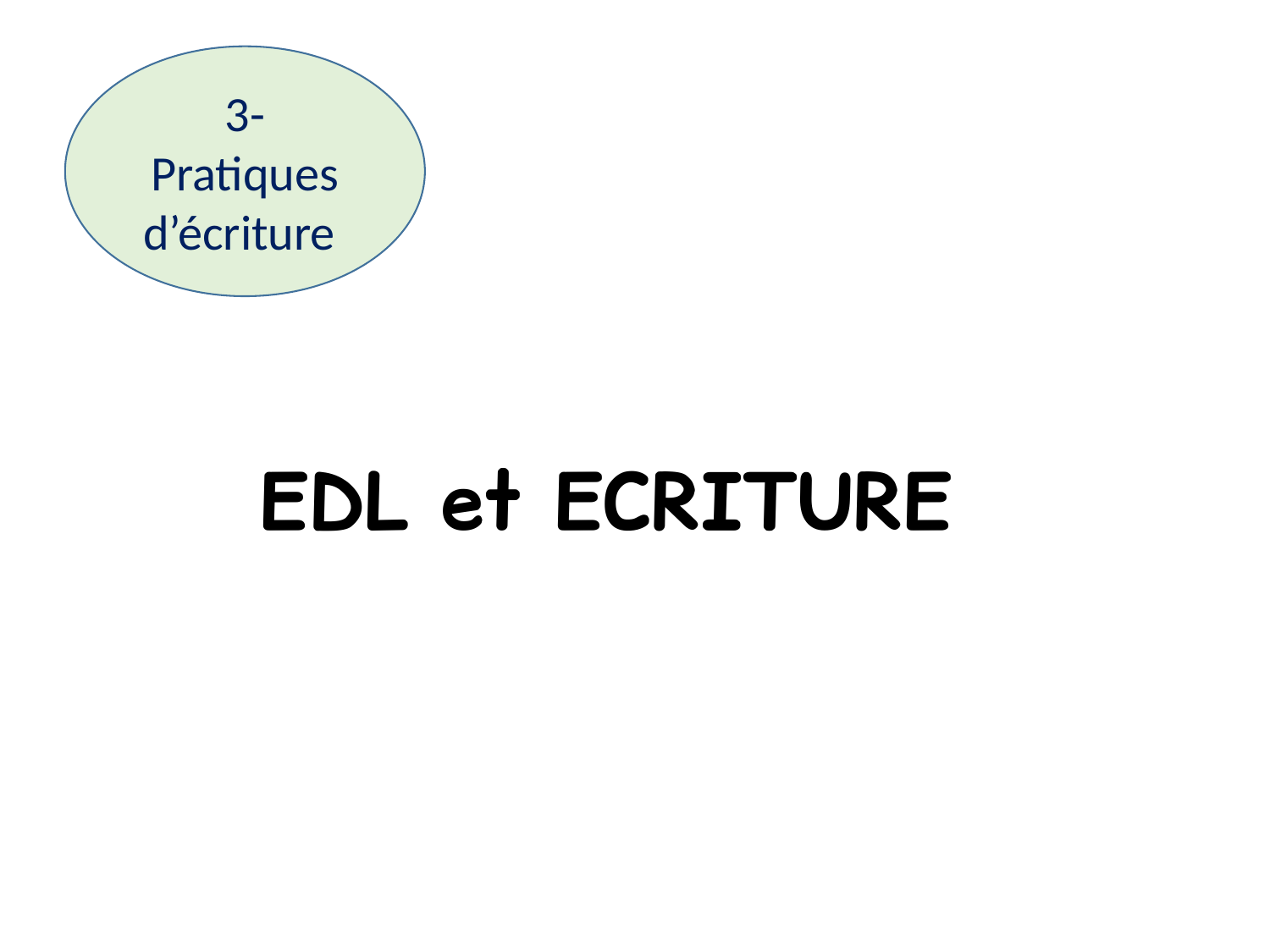

3- Pratiques d’écriture
# EDL et ECRITURE